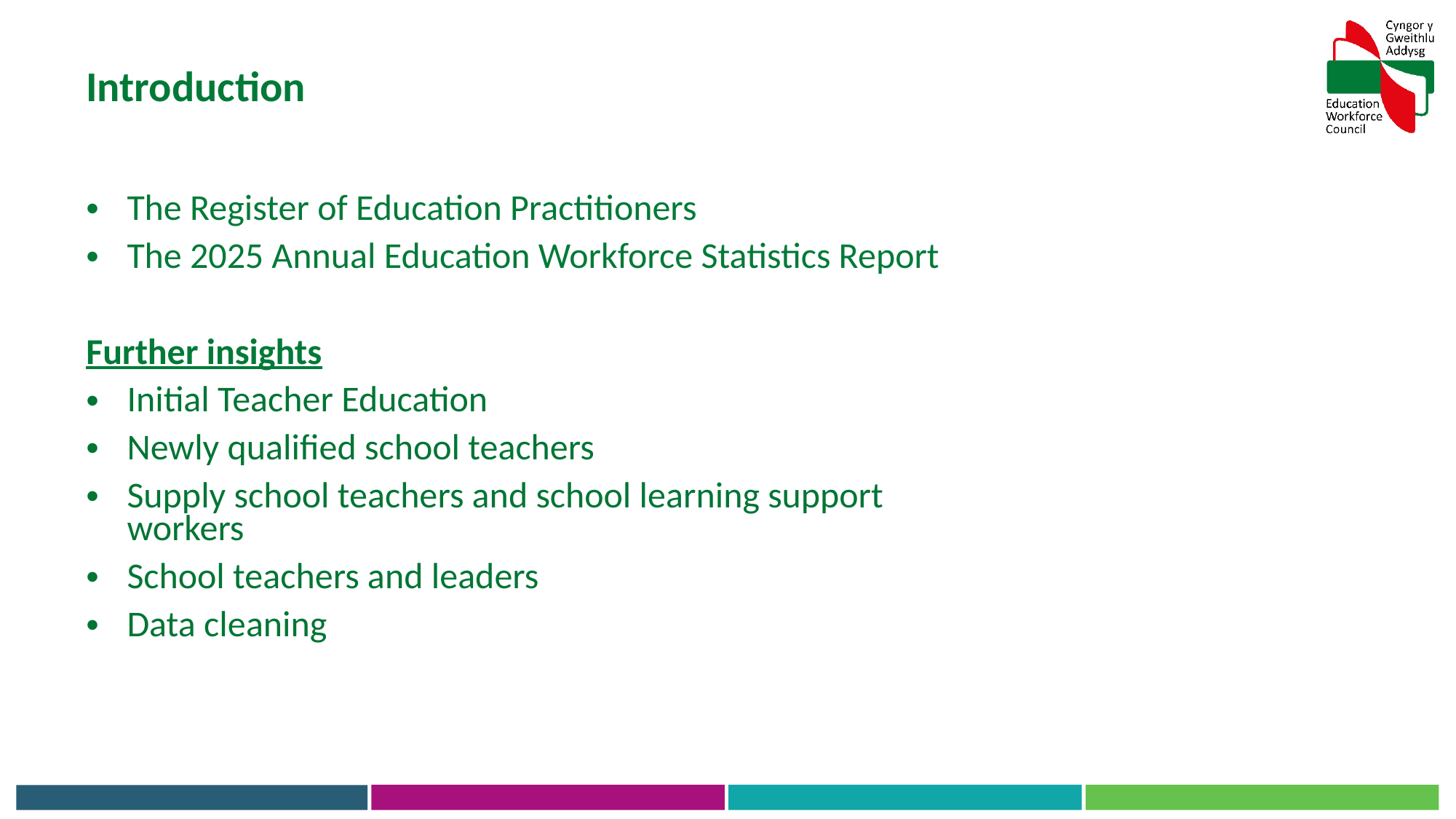

Introduction
The Register of Education Practitioners
The 2025 Annual Education Workforce Statistics Report

Further insights
Initial Teacher Education
Newly qualified school teachers
Supply school teachers and school learning support workers
School teachers and leaders
Data cleaning